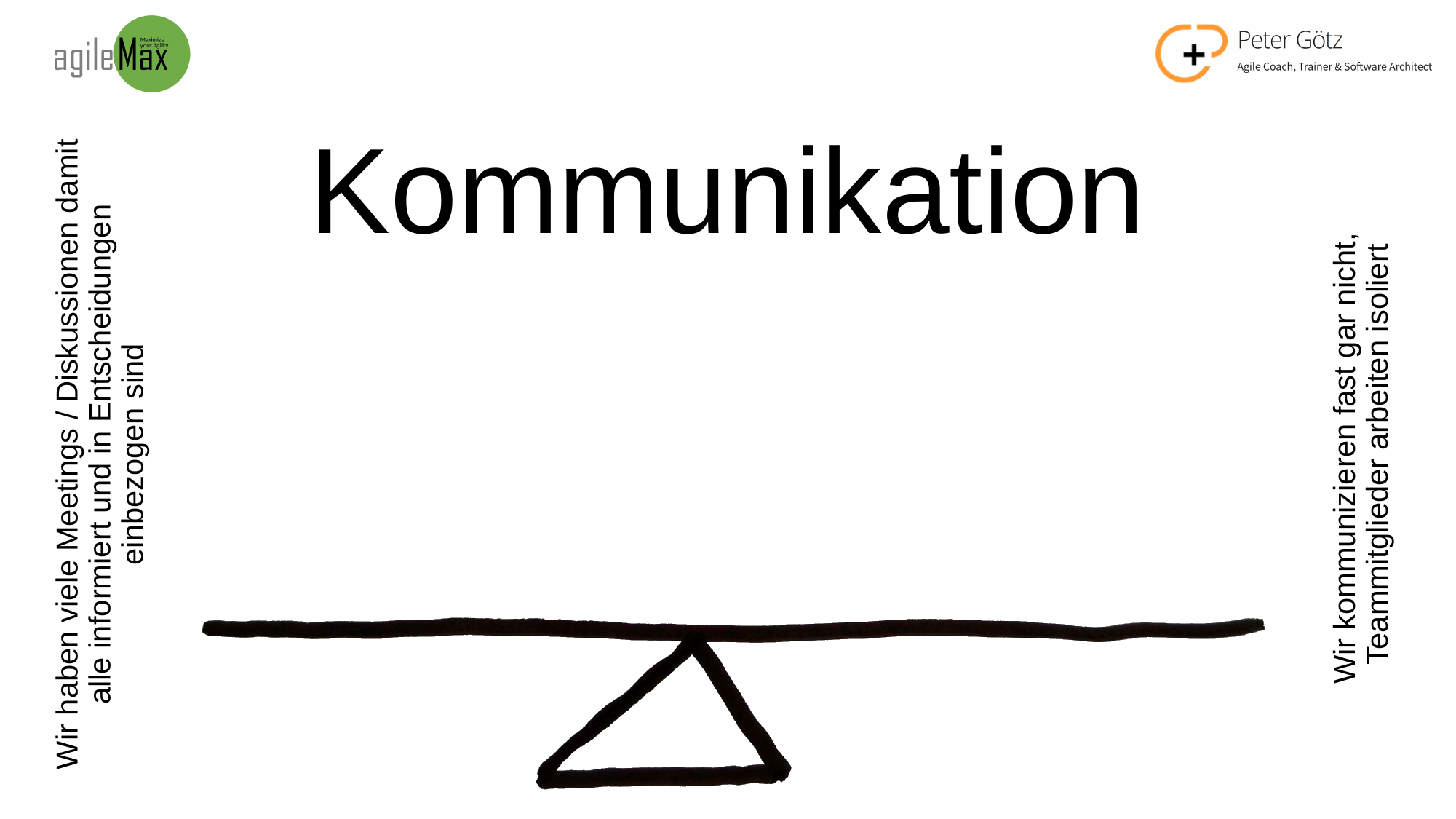

# Kommunikation
Wir haben viele Meetings / Diskussionen damit alle informiert und in Entscheidungen einbezogen sind
Wir kommunizieren fast gar nicht,
Teammitglieder arbeiten isoliert